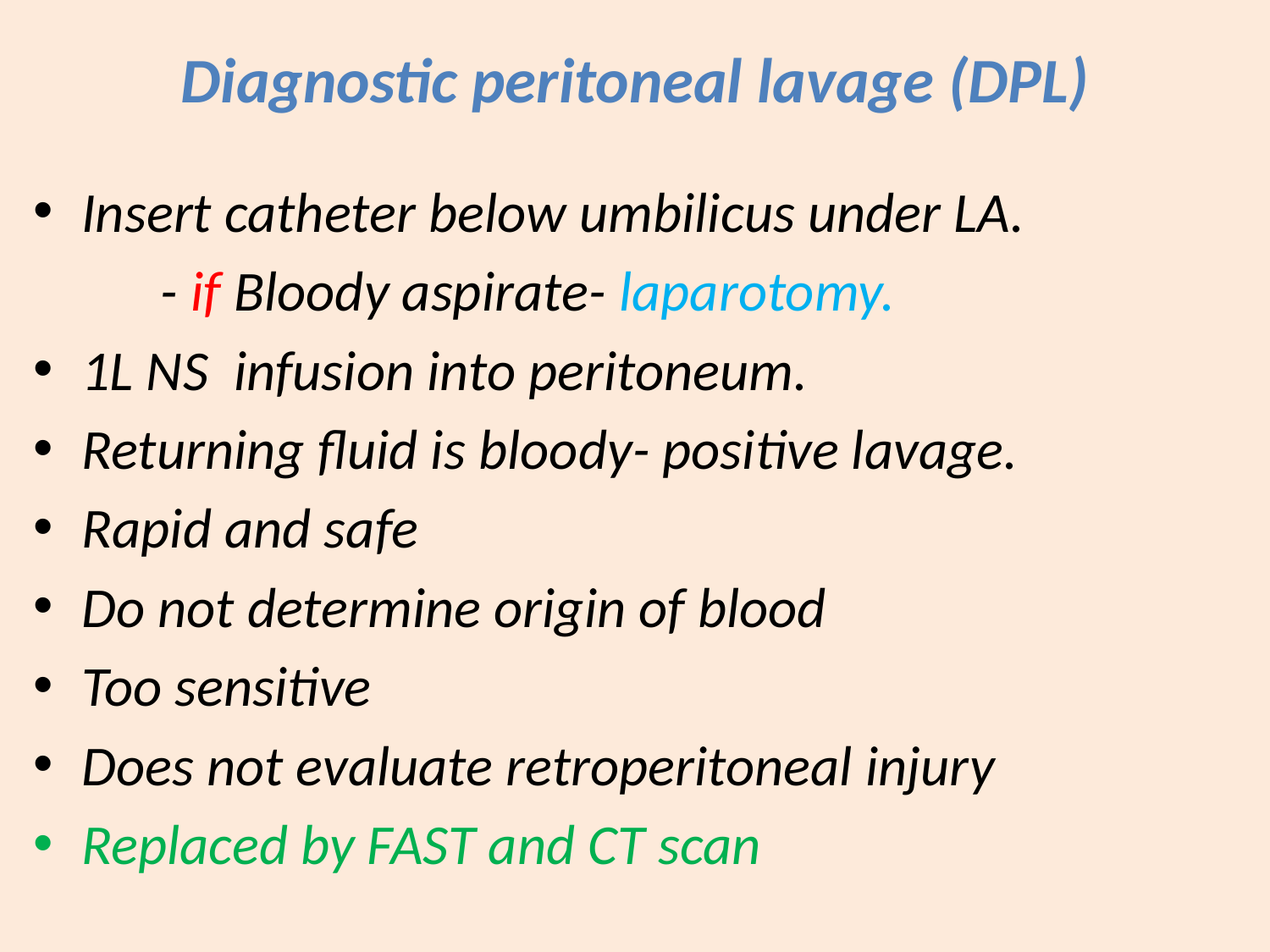

# Diagnostic peritoneal lavage (DPL)
Insert catheter below umbilicus under LA.
          - if Bloody aspirate- laparotomy.
1L NS  infusion into peritoneum.
Returning fluid is bloody- positive lavage.
Rapid and safe
Do not determine origin of blood
Too sensitive
Does not evaluate retroperitoneal injury
Replaced by FAST and CT scan